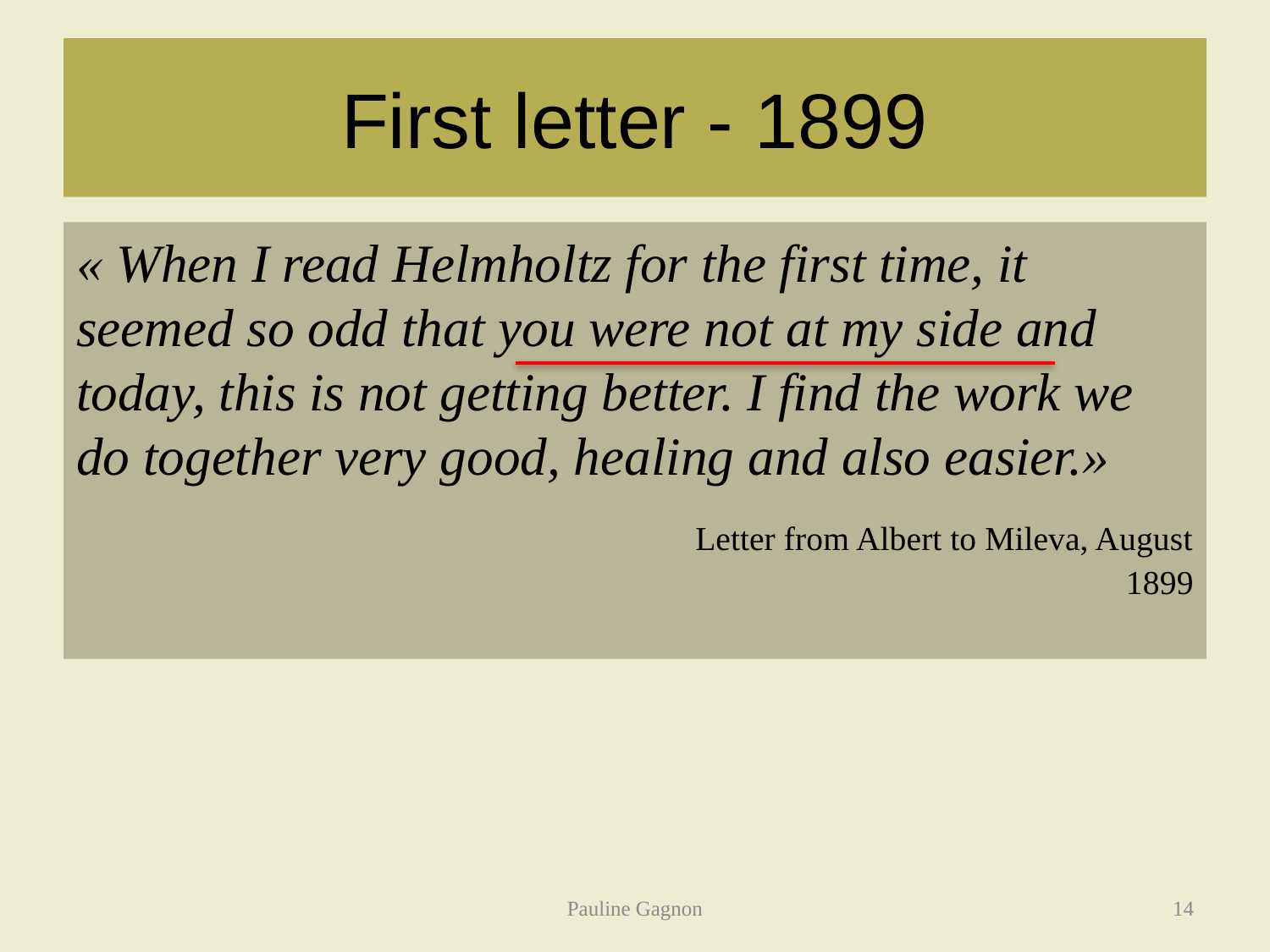

# First letter - 1899
« When I read Helmholtz for the first time, it seemed so odd that you were not at my side and today, this is not getting better. I find the work we do together very good, healing and also easier.»
					Letter from Albert to Mileva, August 1899
Pauline Gagnon
14